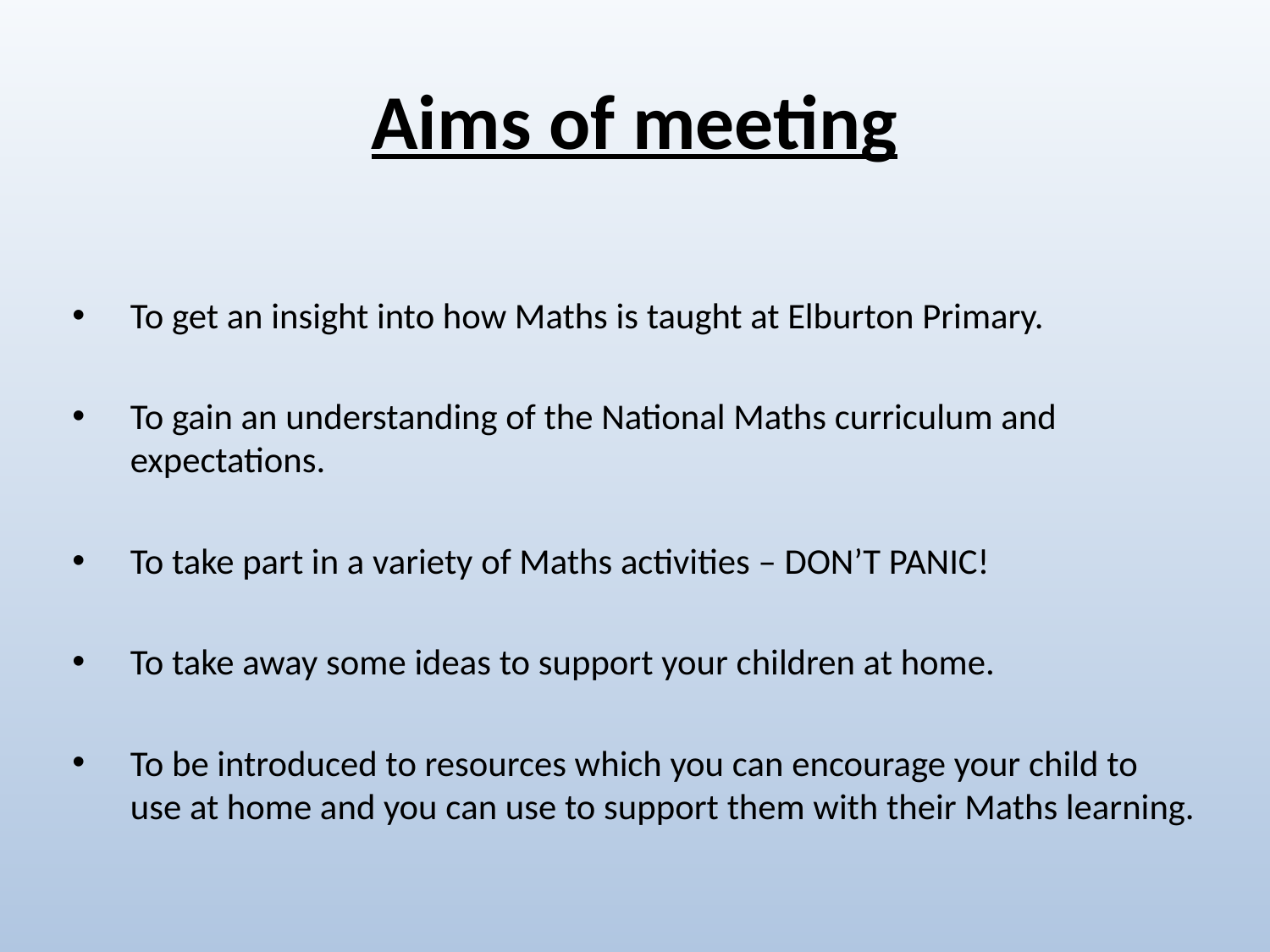

# Aims of meeting
To get an insight into how Maths is taught at Elburton Primary.

To gain an understanding of the National Maths curriculum and expectations.

To take part in a variety of Maths activities – DON’T PANIC!

To take away some ideas to support your children at home.

To be introduced to resources which you can encourage your child to use at home and you can use to support them with their Maths learning.